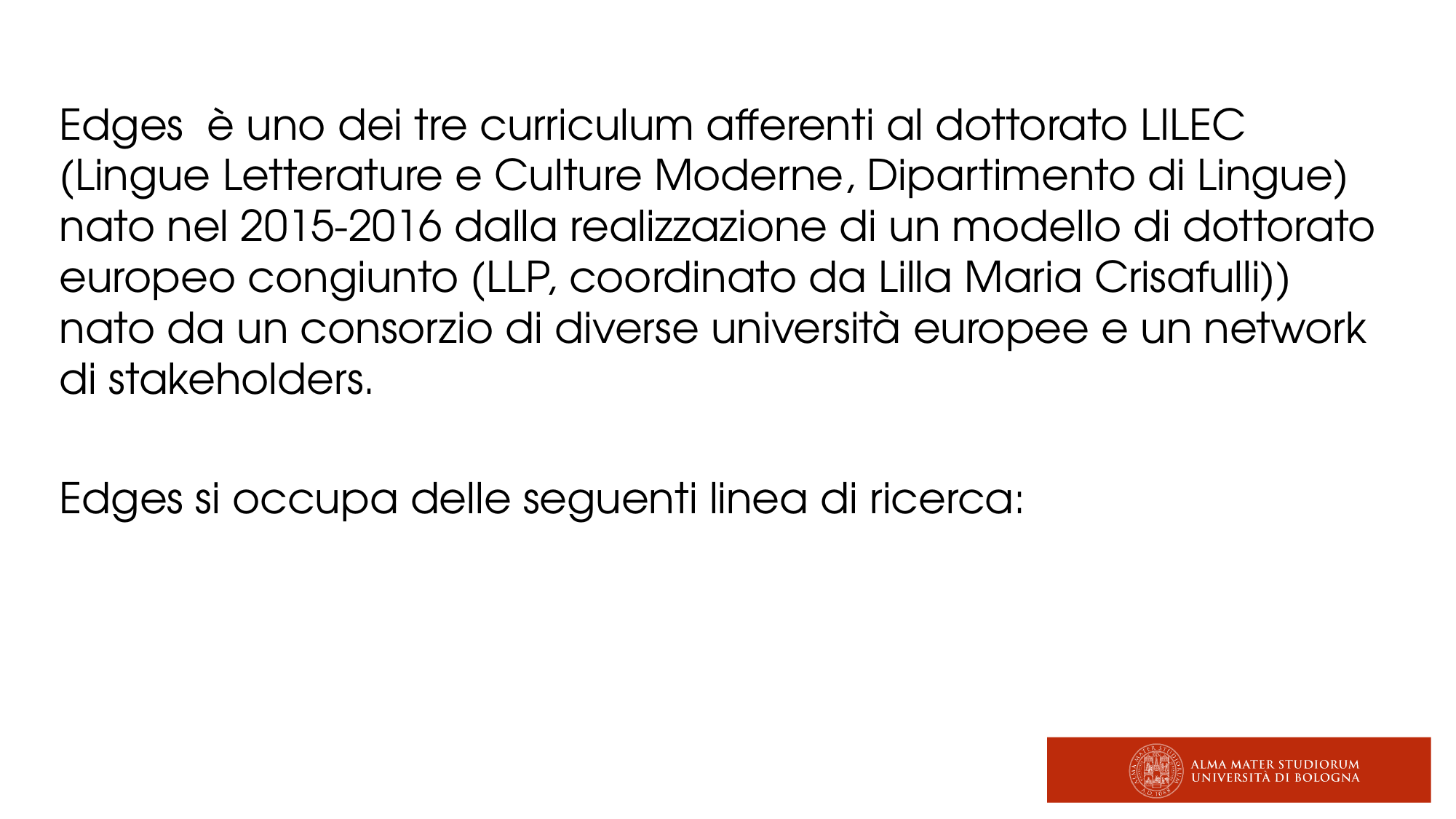

Edges  è uno dei tre curriculum afferenti al dottorato LILEC  (Lingue Letterature e Culture Moderne, Dipartimento di Lingue) nato nel 2015-2016 dalla realizzazione di un modello di dottorato europeo congiunto (LLP, coordinato da Lilla Maria Crisafulli)) nato da un consorzio di diverse università europee e un network di stakeholders.

Edges si occupa delle seguenti linea di ricerca: